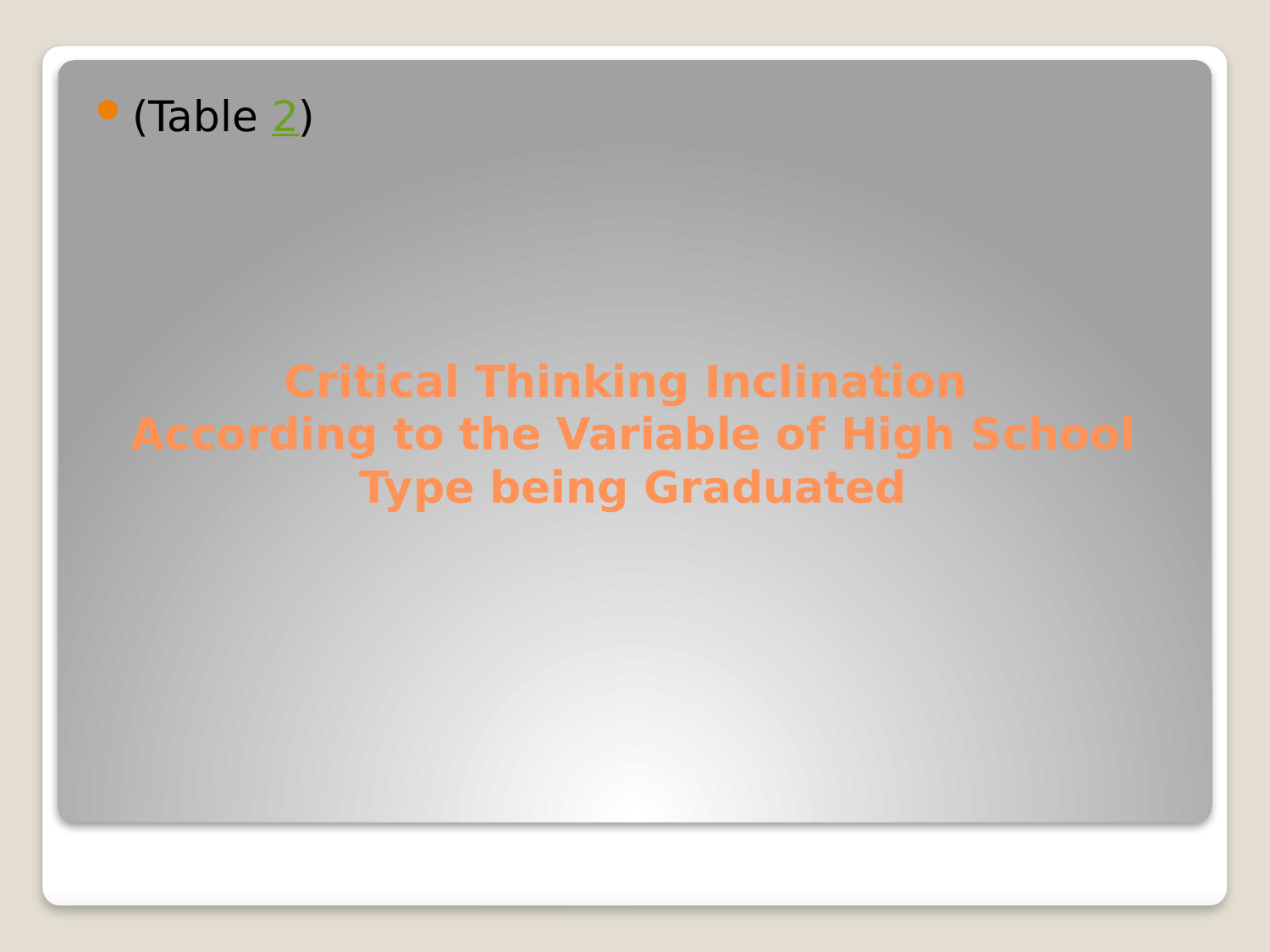

(Table 2)
# Critical Thinking Inclination According to the Variable of High School Type being Graduated